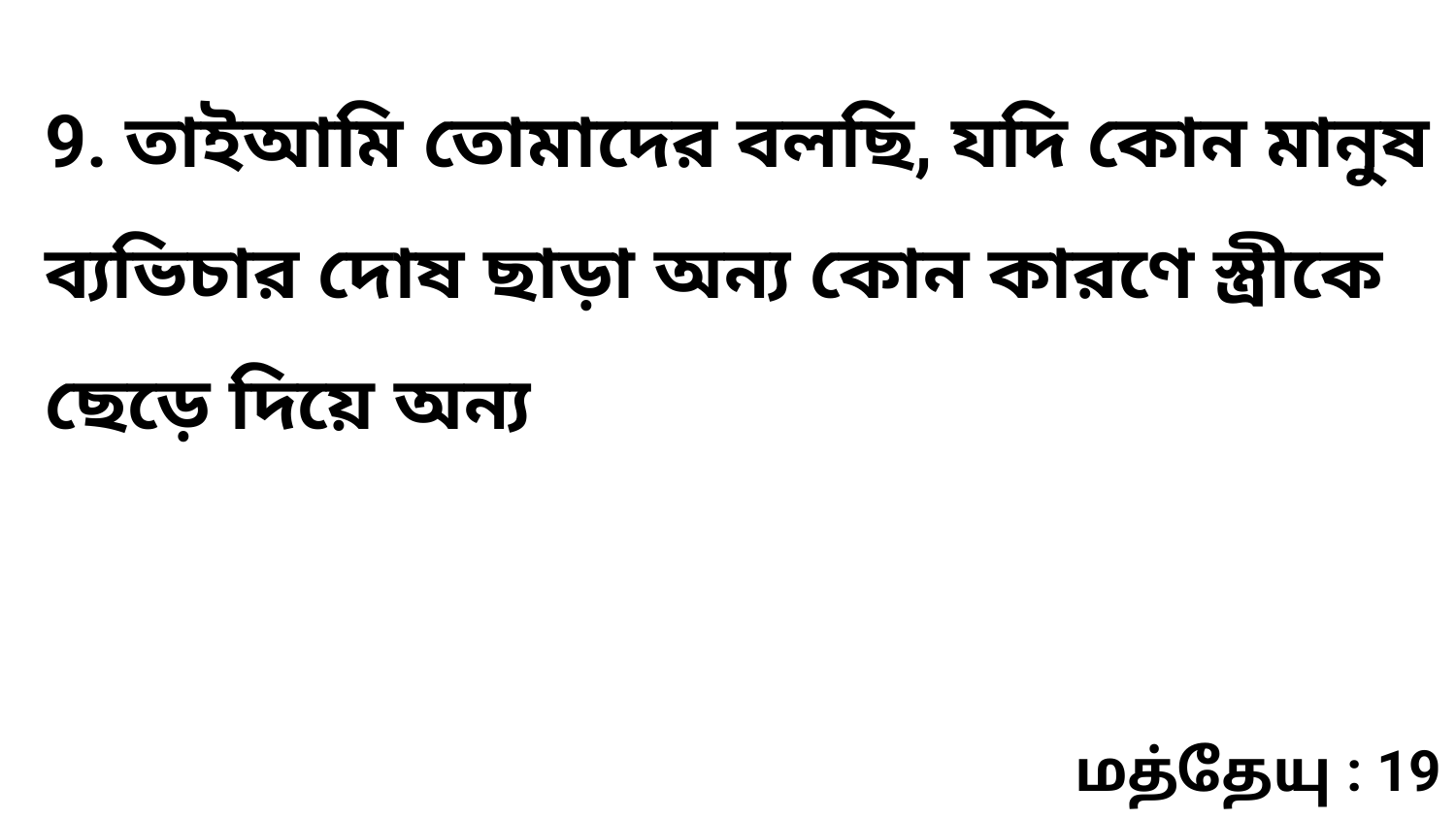

9. তাইআমি তোমাদের বলছি, যদি কোন মানুষ ব্যভিচার দোষ ছাড়া অন্য কোন কারণে স্ত্রীকে ছেড়ে দিয়ে অন্য
மத்தேயு : 19